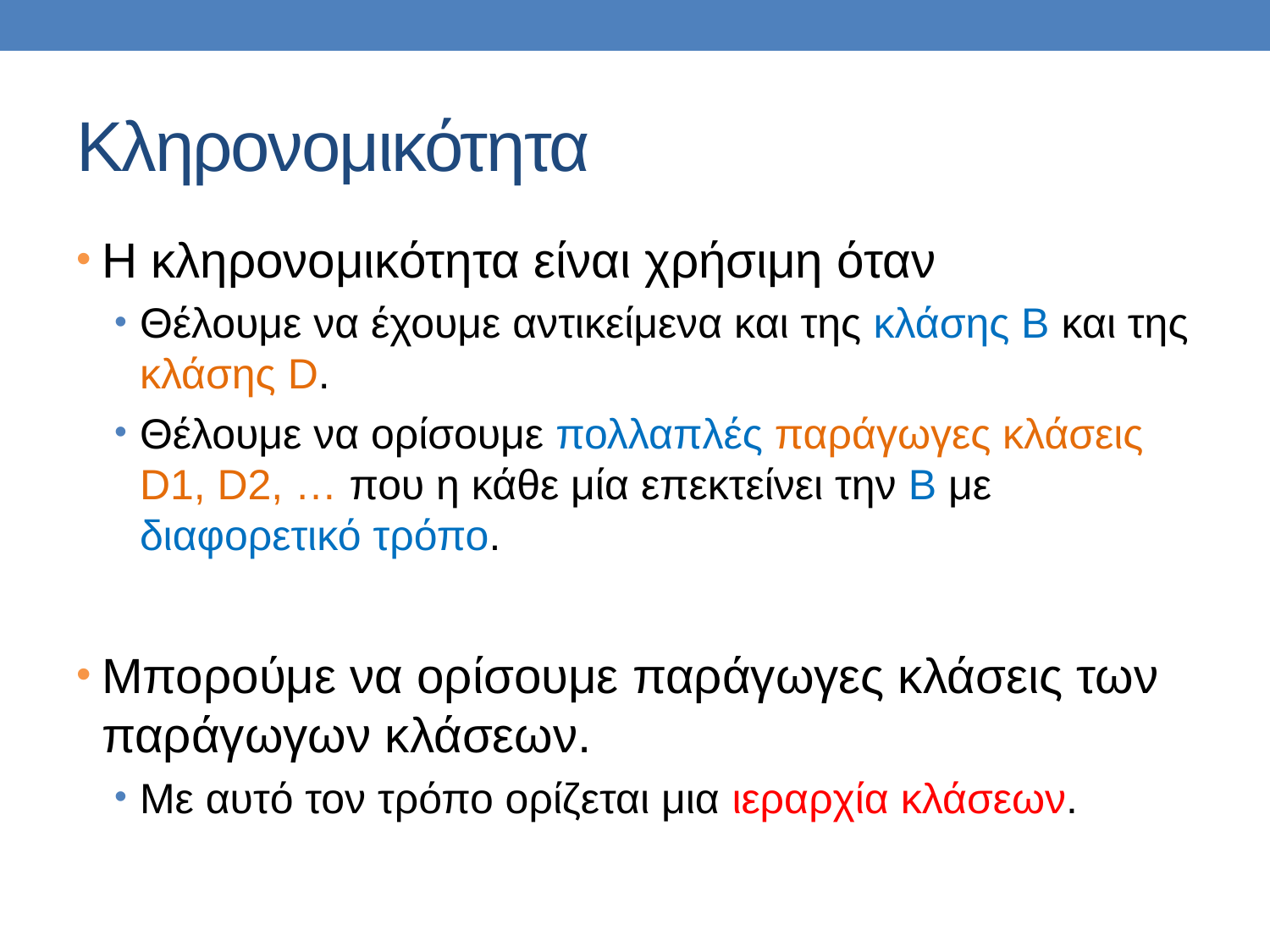

# Κληρονομικότητα
Η κληρονομικότητα είναι χρήσιμη όταν
Θέλουμε να έχουμε αντικείμενα και της κλάσης Β και της κλάσης D.
Θέλουμε να ορίσουμε πολλαπλές παράγωγες κλάσεις D1, D2, … που η κάθε μία επεκτείνει την Β με διαφορετικό τρόπο.

Μπορούμε να ορίσουμε παράγωγες κλάσεις των παράγωγων κλάσεων.
Με αυτό τον τρόπο ορίζεται μια ιεραρχία κλάσεων.